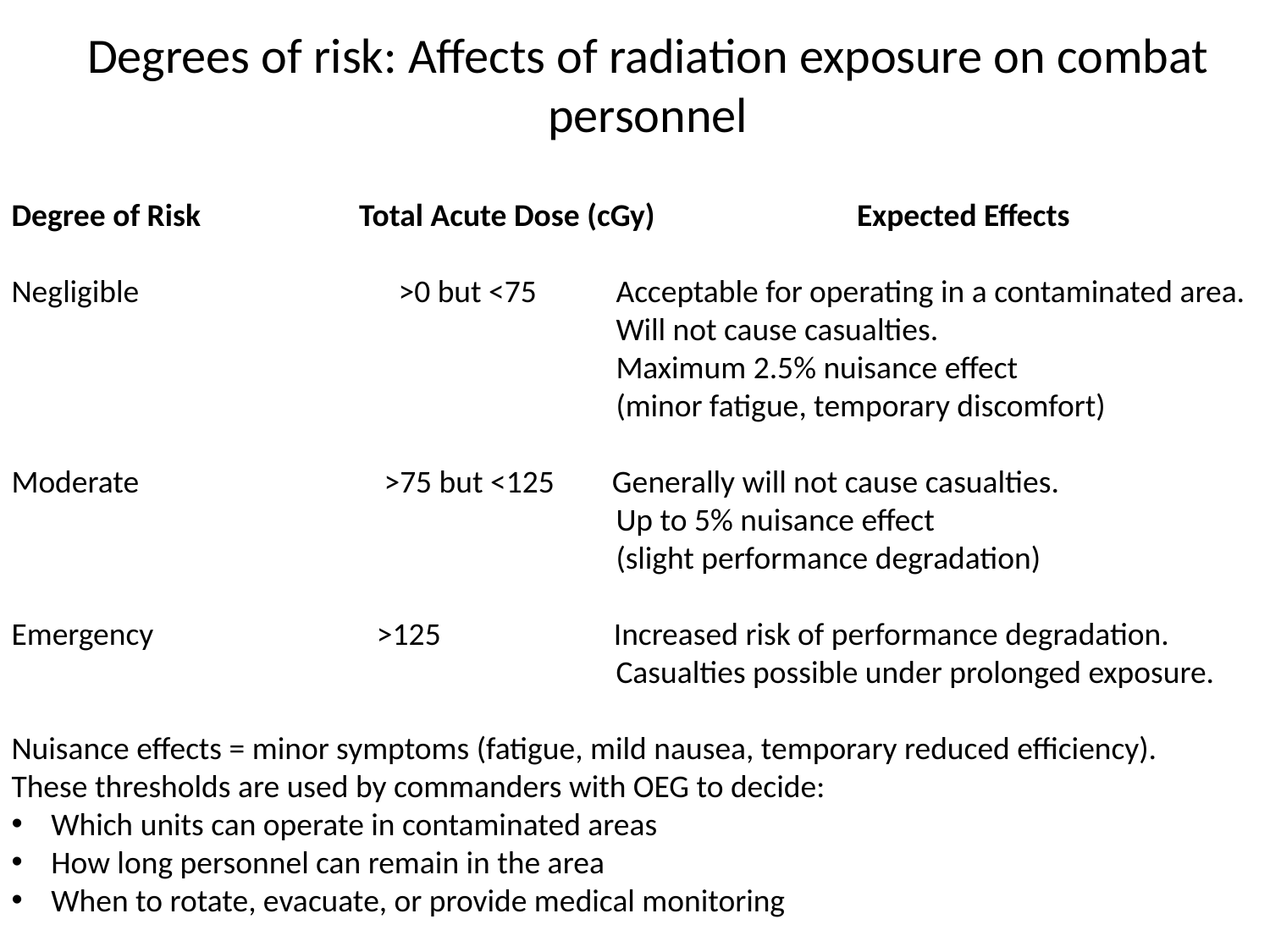

Degrees of risk: Affects of radiation exposure on combat personnel

Degree of Risk                      Total Acute Dose (cGy)                            Expected Effects

Negligible                                    >0 but <75           Acceptable for operating in a contaminated area.
                                                                                    Will not cause casualties.
                                                                                    Maximum 2.5% nuisance effect
                                                                                    (minor fatigue, temporary discomfort)

Moderate                                  >75 but <125        Generally will not cause casualties.
                                                                                    Up to 5% nuisance effect
                                                                                    (slight performance degradation)

Emergency                               >125                        Increased risk of performance degradation.
                                                                                    Casualties possible under prolonged exposure.

Nuisance effects = minor symptoms (fatigue, mild nausea, temporary reduced efficiency).
These thresholds are used by commanders with OEG to decide:
Which units can operate in contaminated areas
How long personnel can remain in the area
When to rotate, evacuate, or provide medical monitoring